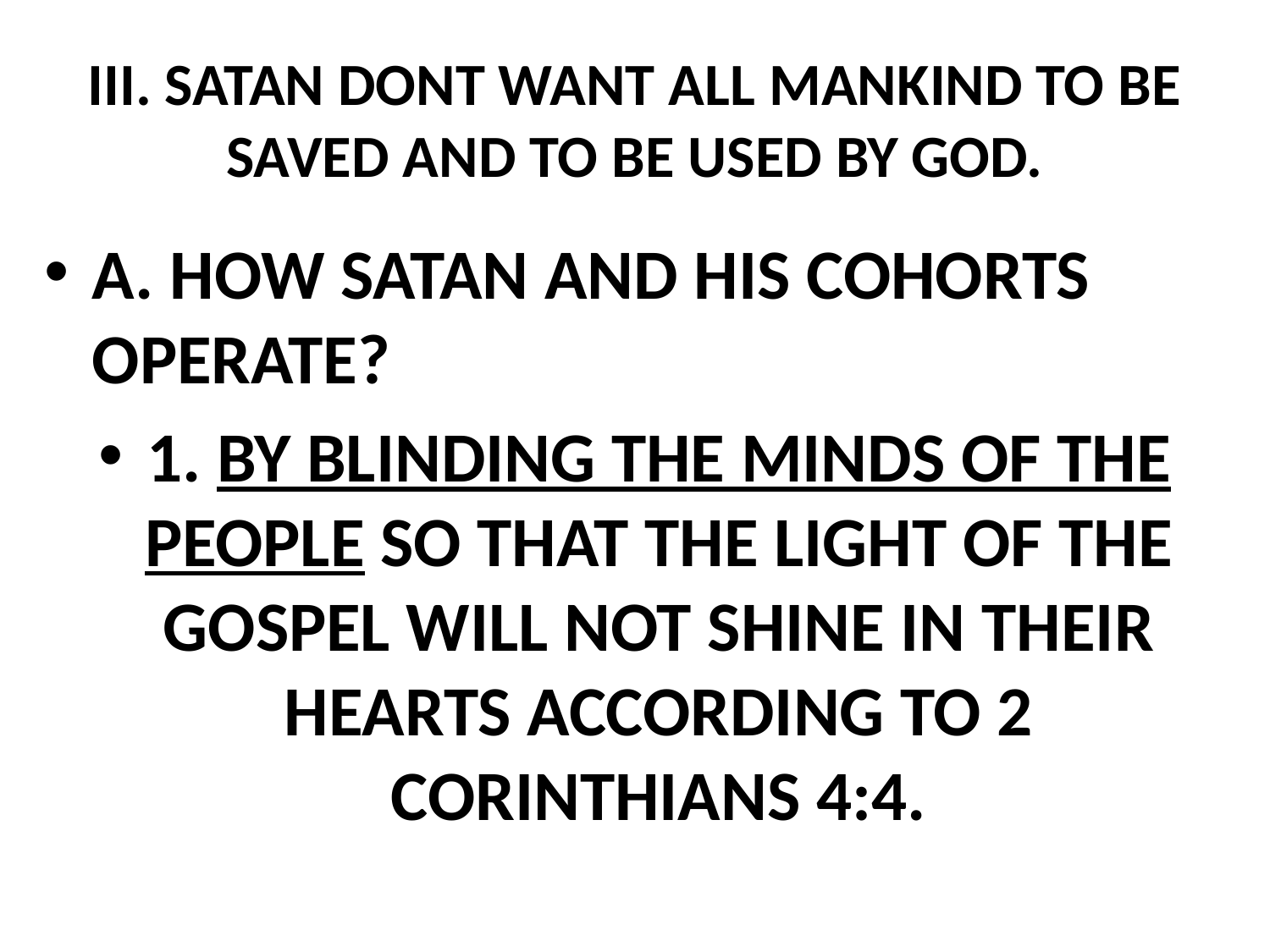

# III. SATAN DONT WANT ALL MANKIND TO BE SAVED AND TO BE USED BY GOD.
A. HOW SATAN AND HIS COHORTS OPERATE?
1. BY BLINDING THE MINDS OF THE PEOPLE SO THAT THE LIGHT OF THE GOSPEL WILL NOT SHINE IN THEIR HEARTS ACCORDING TO 2 CORINTHIANS 4:4.